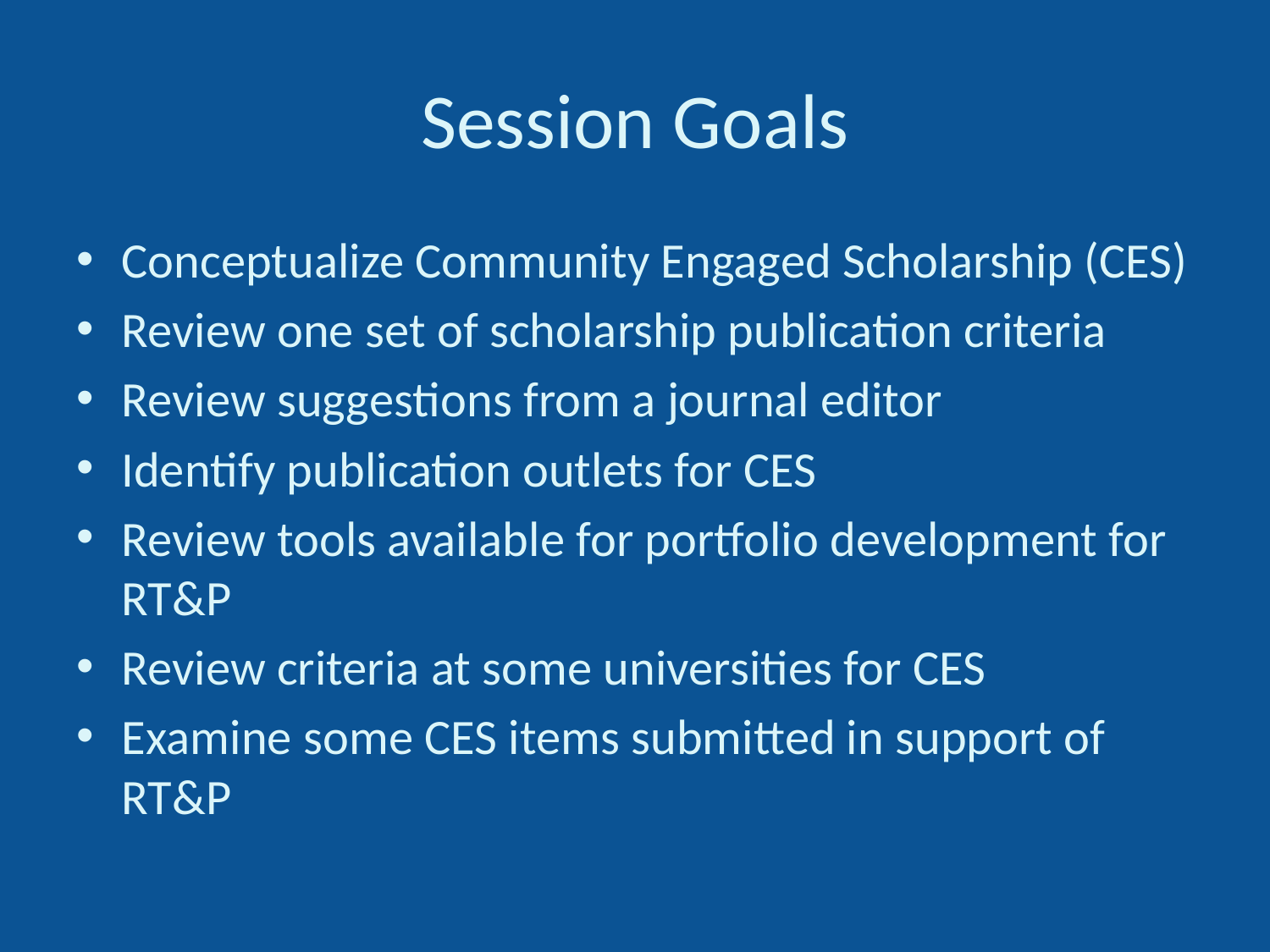

# Session Goals
Conceptualize Community Engaged Scholarship (CES)
Review one set of scholarship publication criteria
Review suggestions from a journal editor
Identify publication outlets for CES
Review tools available for portfolio development for RT&P
Review criteria at some universities for CES
Examine some CES items submitted in support of RT&P